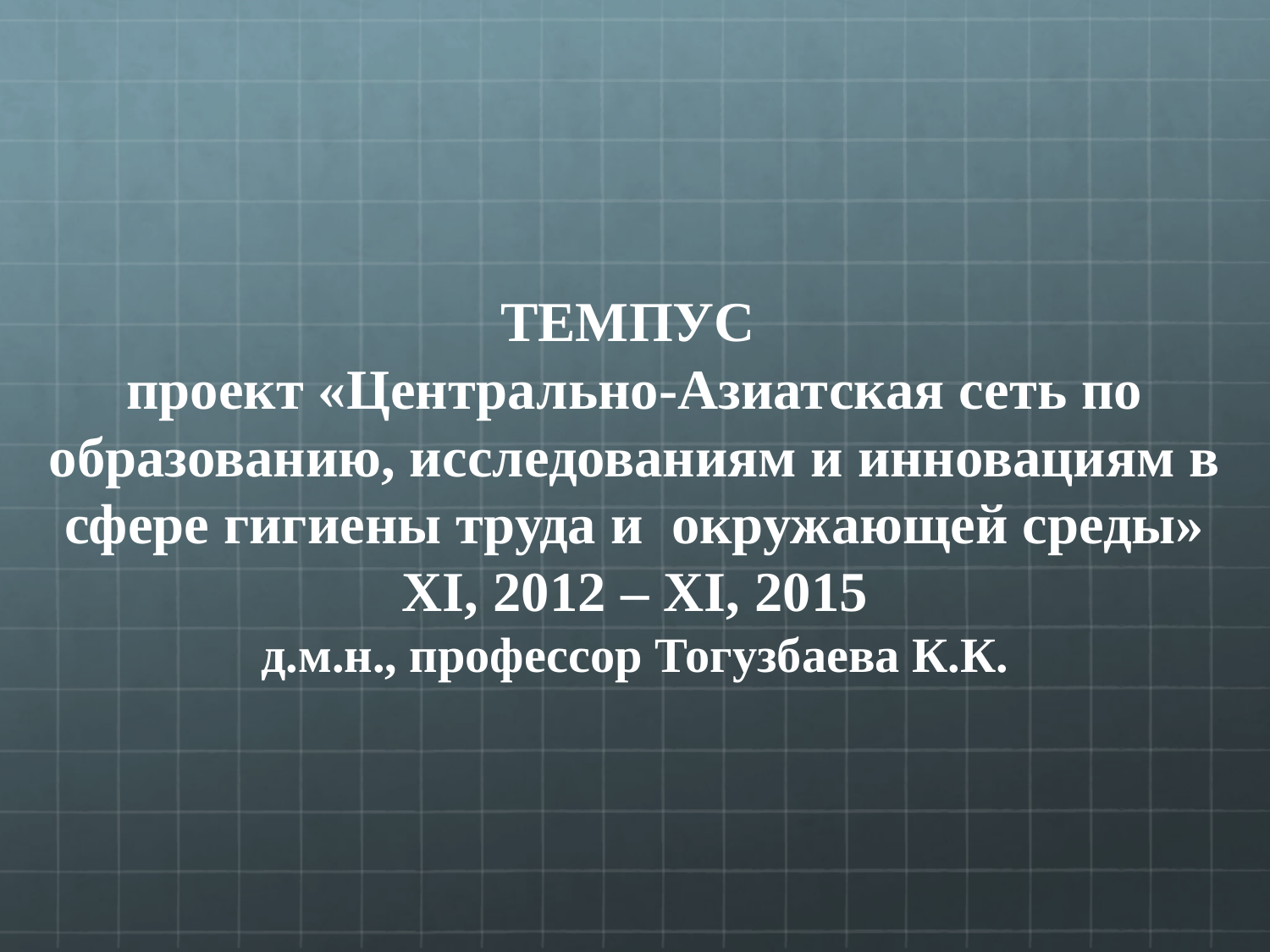

# ТЕМПУС проект «Центрально-Азиатская сеть по образованию, исследованиям и инновациям в сфере гигиены труда и  окружающей среды» XI, 2012 – XI, 2015 д.м.н., профессор Тогузбаева К.К.